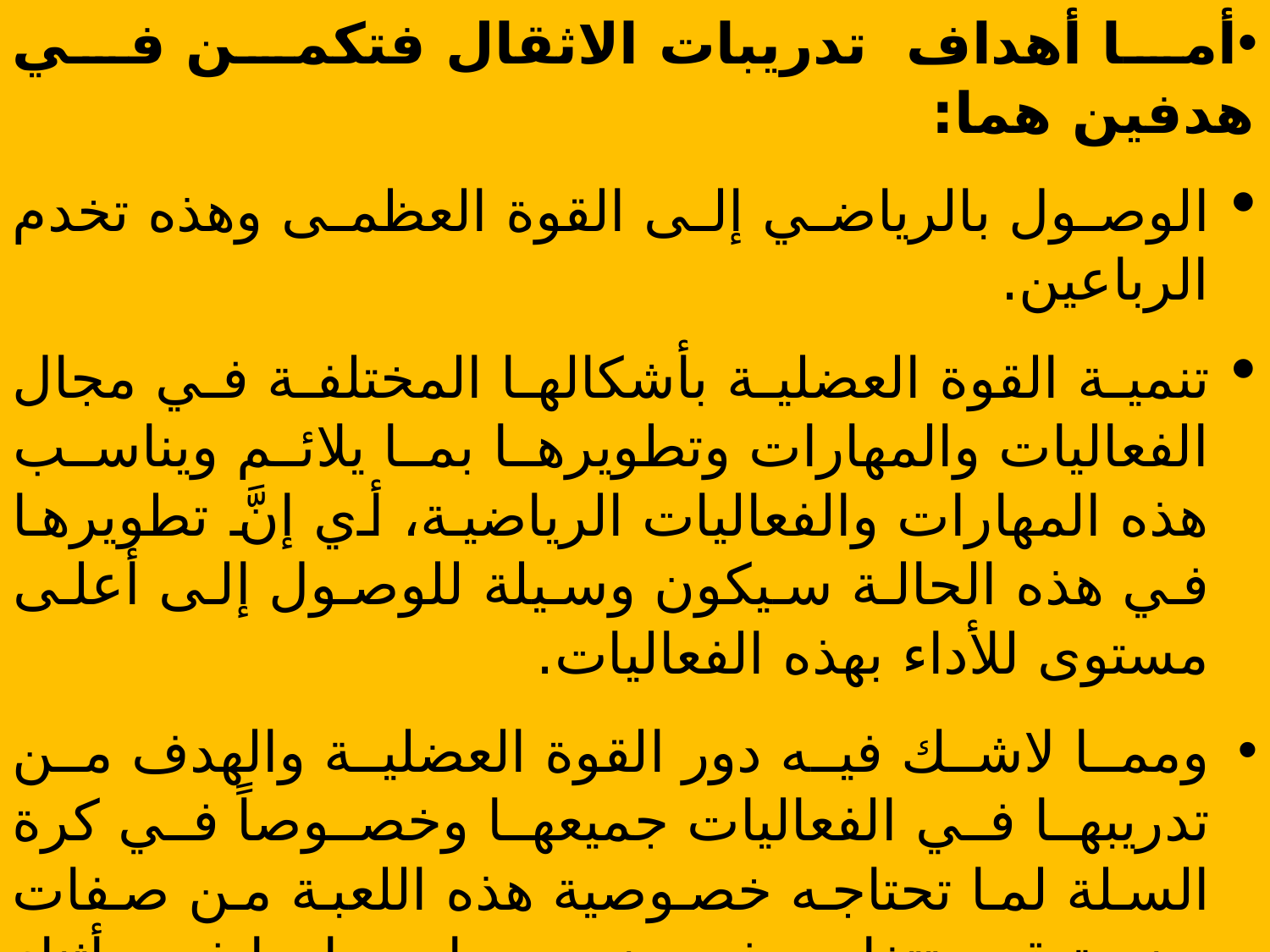

أما أهداف  تدريبات الاثقال فتكمن في هدفين هما:
الوصول بالرياضي إلى القوة العظمى وهذه تخدم الرباعين.
تنمية القوة العضلية بأشكالها المختلفة في مجال الفعاليات والمهارات وتطويرها بما يلائم ويناسب هذه المهارات والفعاليات الرياضية، أي إنَّ تطويرها في هذه الحالة سيكون وسيلة للوصول إلى أعلى مستوى للأداء بهذه الفعاليات.
ومما لاشك فيه دور القوة العضلية والهدف من تدريبها في الفعاليات جميعها وخصوصاً في كرة السلة لما تحتاجه خصوصية هذه اللعبة من صفات بدنية قد تتفاوت في نسب اسهامها في أثناء المباراة، ولكن يبقى دورها الأساس والفعال في الإرتقاء بمستوى اللاعبين وصولا إلى أعلى المستويات من ناحية الأداء المهاري والمستوى البدني.